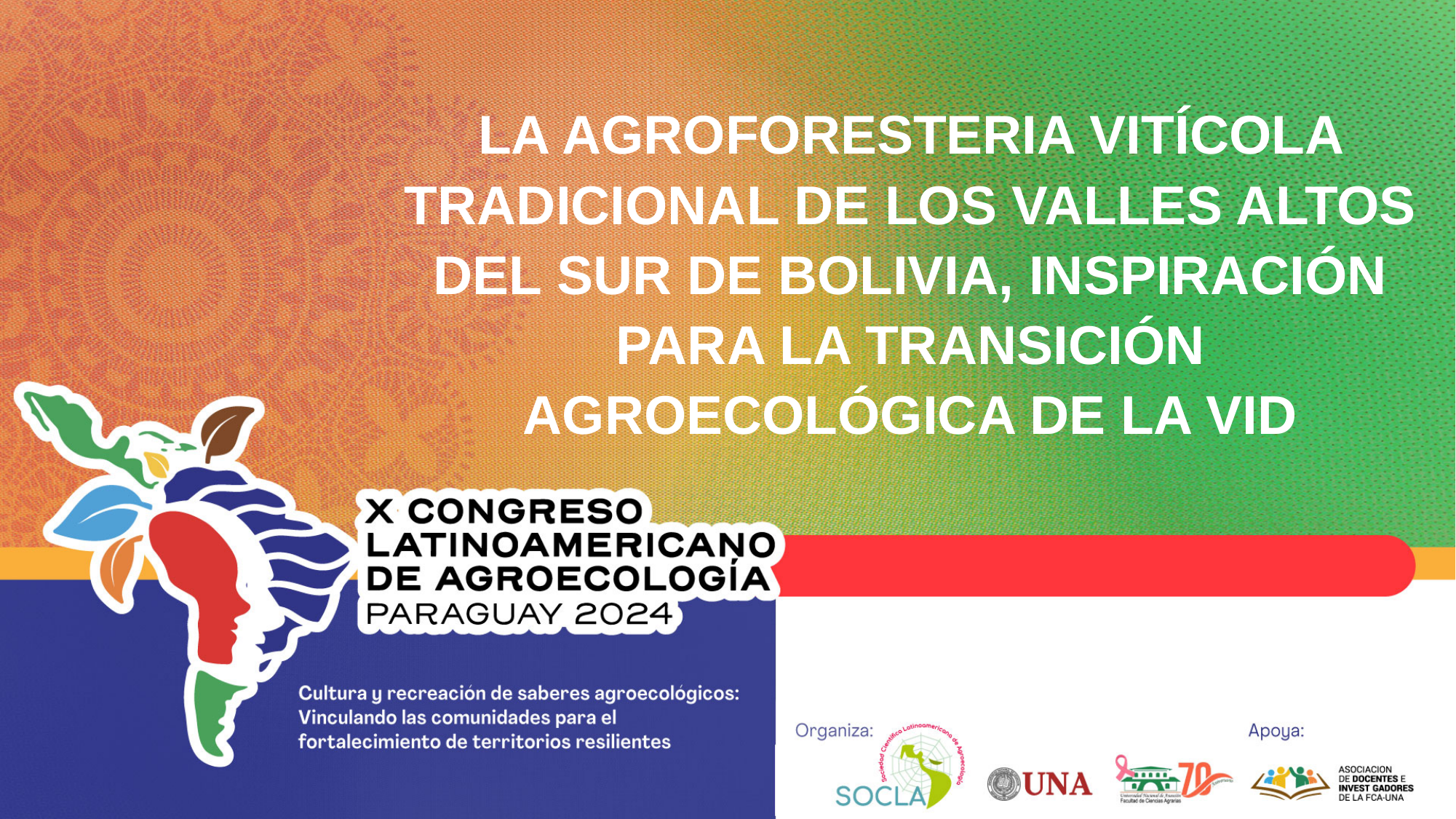

# LA AGROFORESTERIA VITÍCOLA TRADICIONAL DE LOS VALLES ALTOS DEL SUR DE BOLIVIA, INSPIRACIÓN PARA LA TRANSICIÓN AGROECOLÓGICA DE LA VID